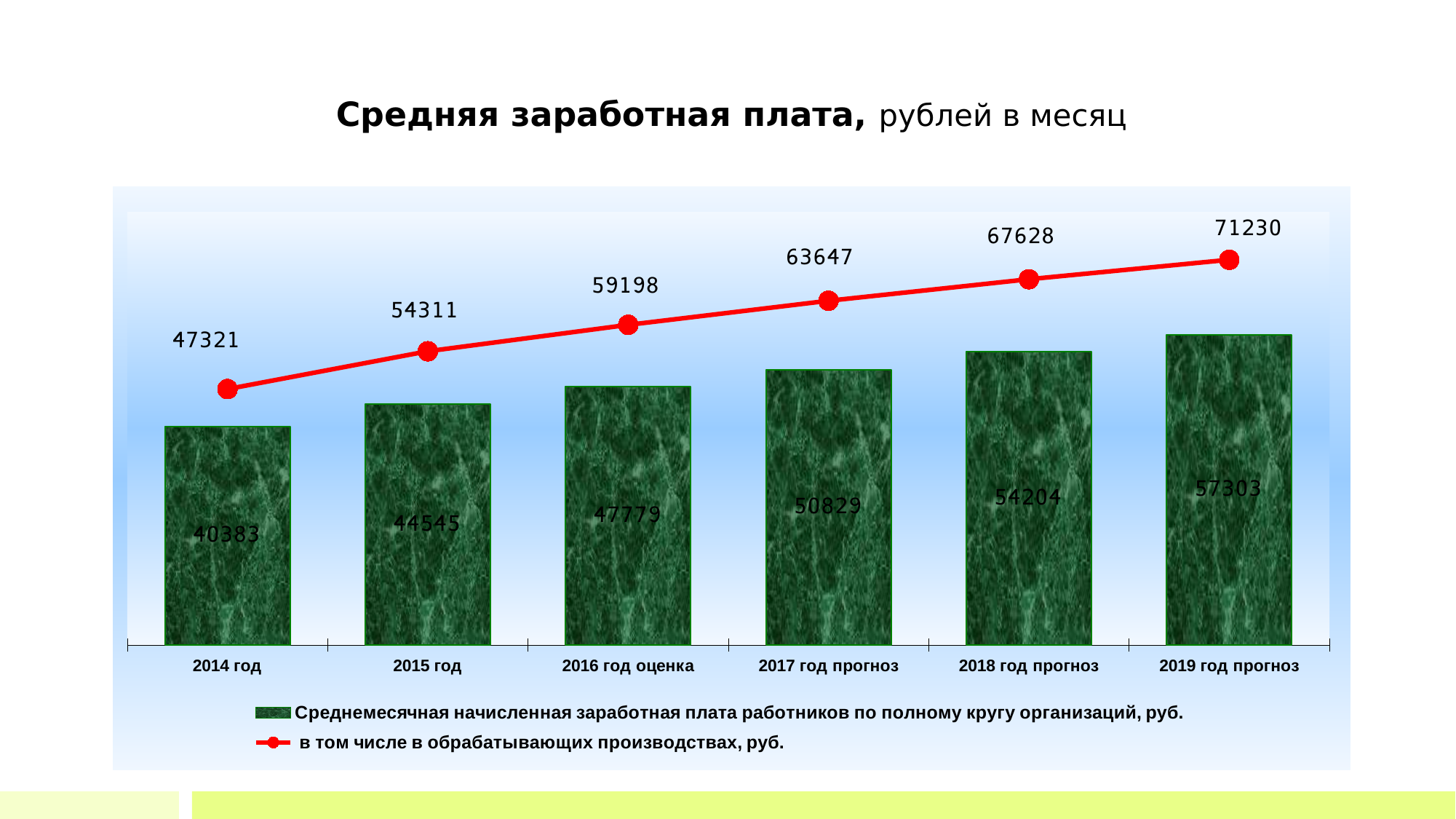

# Средняя заработная плата, рублей в месяц

### Chart

| Category | Среднемесячная начисленная заработная плата работников по полному кругу организаций, руб. |  в том числе в обрабатывающих производствах, руб. |
|---|---|---|
| 2014 год | 40382.5 | 47321.1 |
| 2015 год | 44545.3 | 54311.0 |
| 2016 год оценка | 47778.7 | 59198.3 |
| 2017 год прогноз | 50829.0 | 63647.4 |
| 2018 год прогноз | 54204.0 | 67628.0 |
| 2019 год прогноз | 57303.0 | 71230.0 |